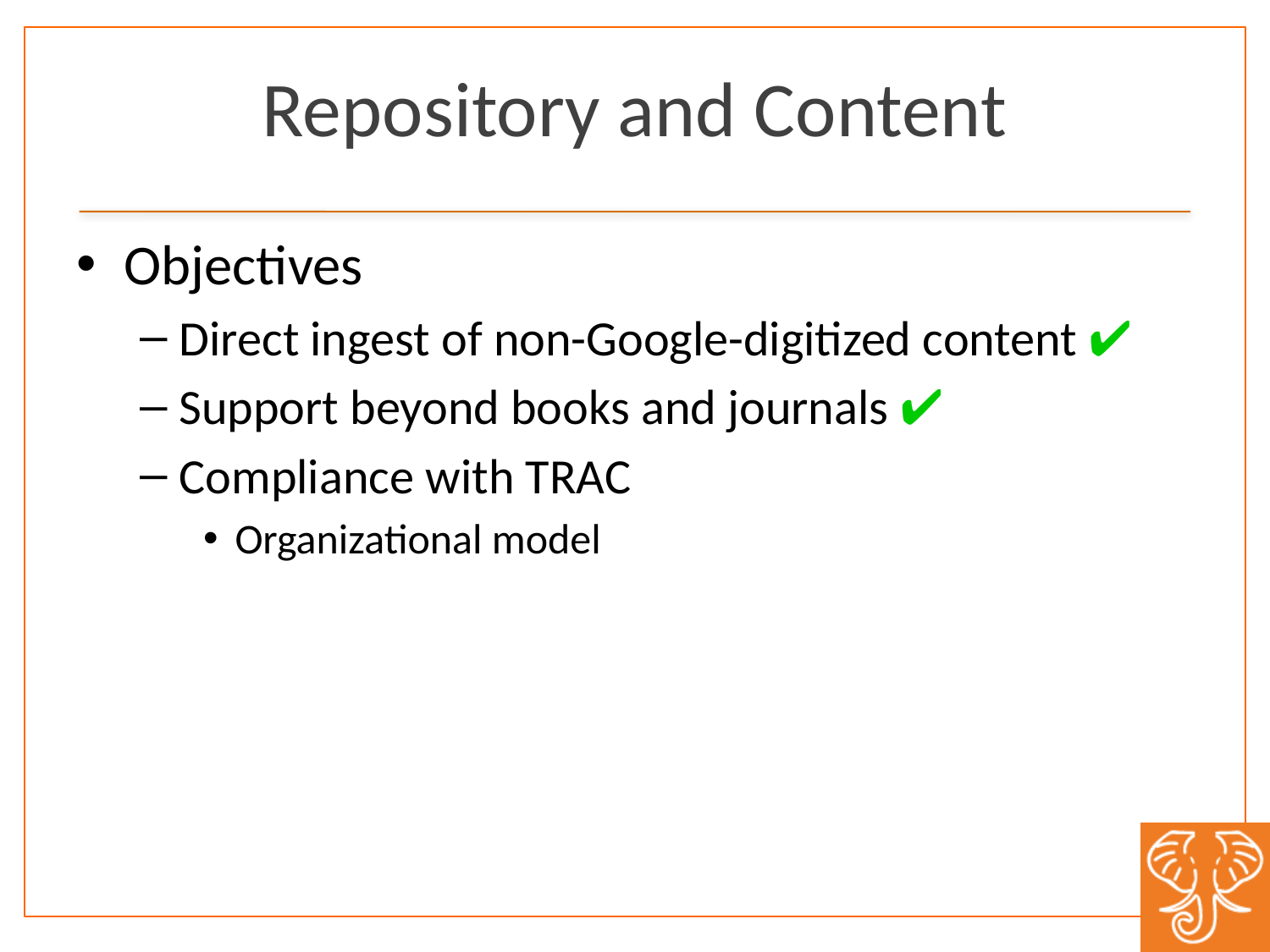

# Repository and Content
Objectives
Direct ingest of non-Google-digitized content ✔
Support beyond books and journals ✔
Compliance with TRAC
Organizational model